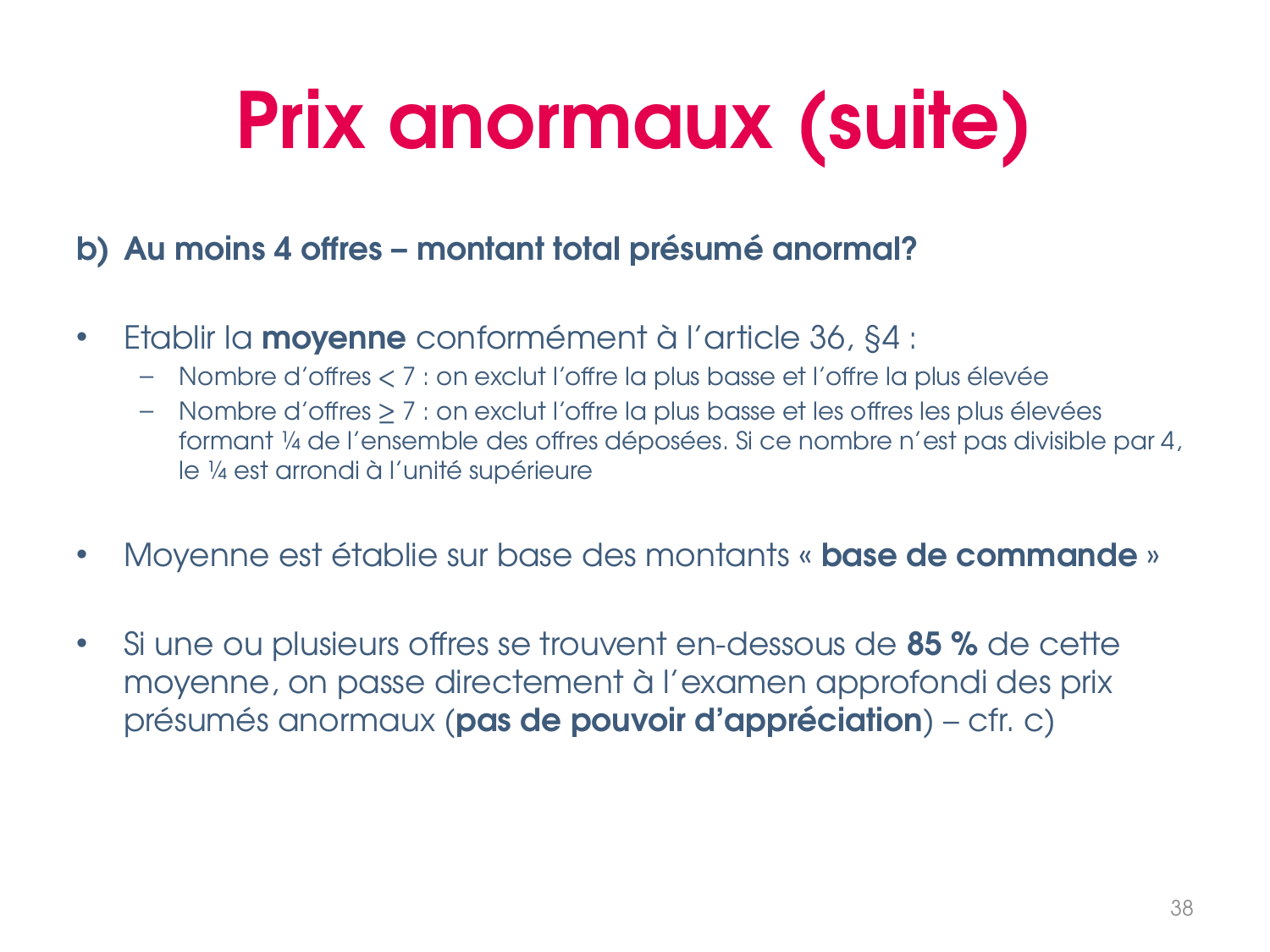

# Prix anormaux (suite)
Au moins 4 offres – montant total présumé anormal?

Etablir la moyenne conformément à l’article 36, §4 :
Nombre d’offres < 7 : on exclut l’offre la plus basse et l’offre la plus élevée
Nombre d’offres ≥ 7 : on exclut l’offre la plus basse et les offres les plus élevées formant ¼ de l’ensemble des offres déposées. Si ce nombre n’est pas divisible par 4, le ¼ est arrondi à l’unité supérieure

Moyenne est établie sur base des montants « base de commande »

Si une ou plusieurs offres se trouvent en-dessous de 85 % de cette moyenne, on passe directement à l’examen approfondi des prix présumés anormaux (pas de pouvoir d’appréciation) – cfr. c)

38